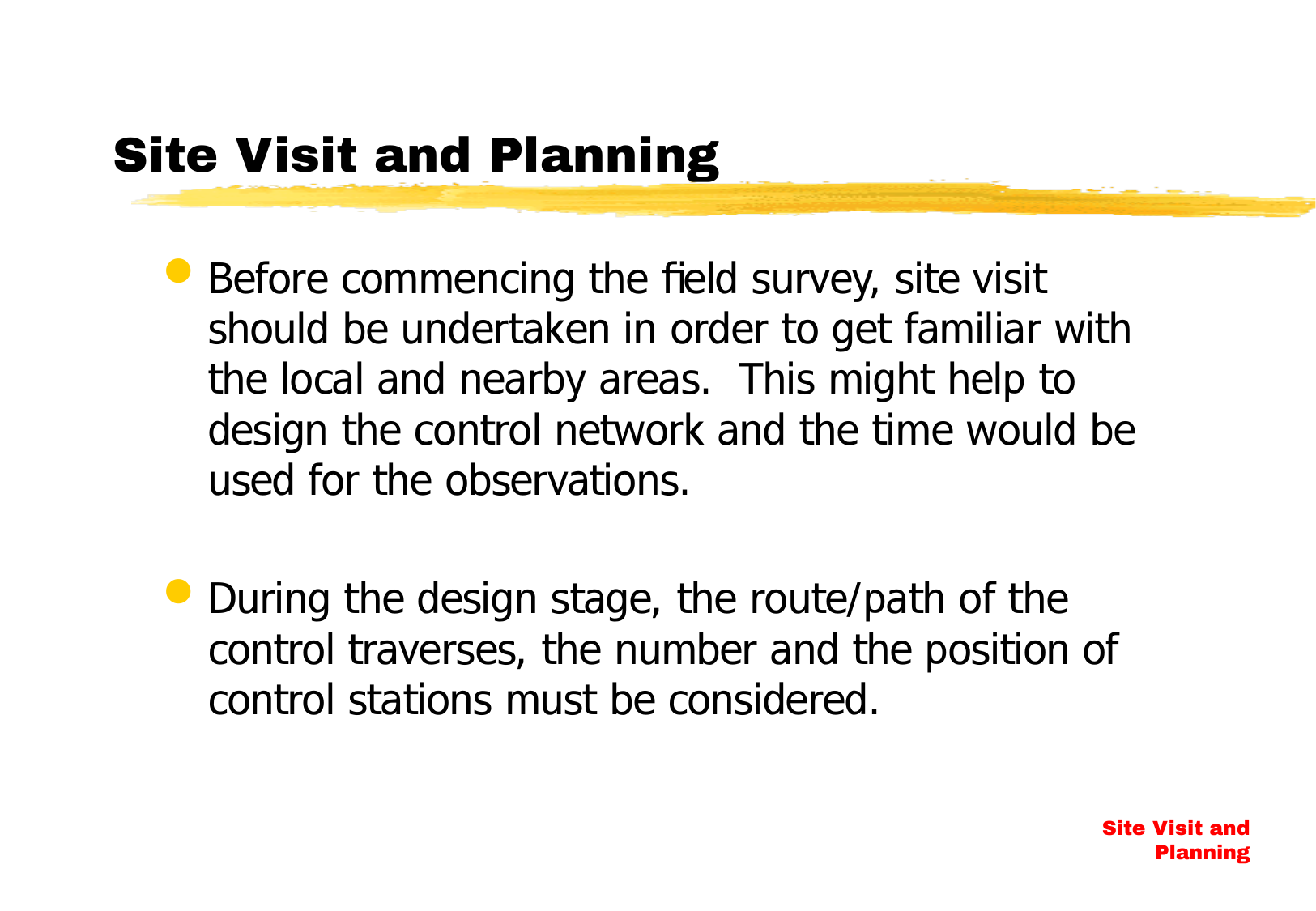

Site Visit and Planning
Before commencing the field survey, site visit should be undertaken in order to get familiar with the local and nearby areas.  This might help to design the control network and the time would be used for the observations.

During the design stage, the route/path of the control traverses, the number and the position of control stations must be considered.
Site Visit and Planning